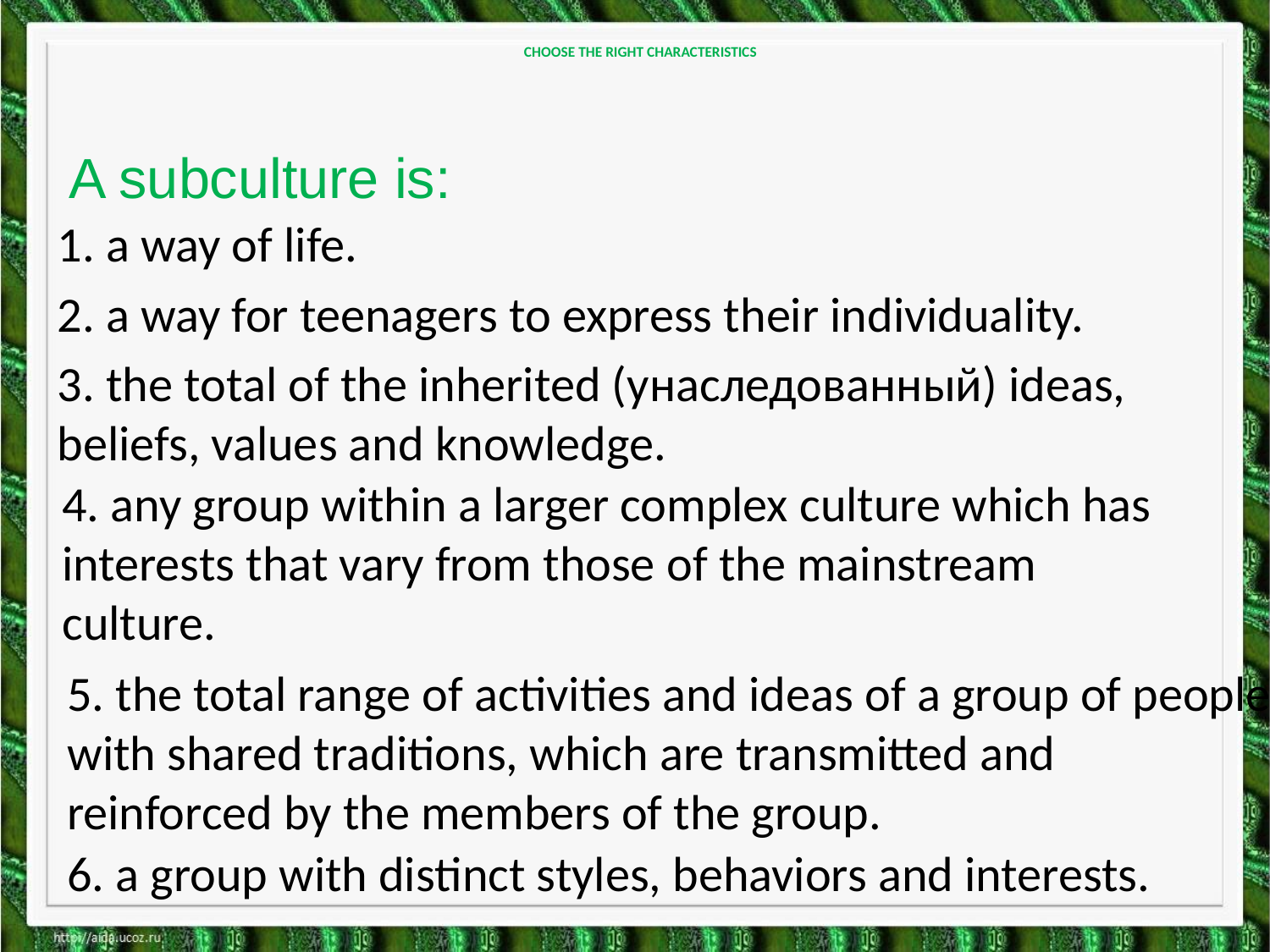

# Choose the right characteristics
A subculture is:
1. a way of life.
2. a way for teenagers to express their individuality.
3. the total of the inherited (унаследованный) ideas, beliefs, values and knowledge.
4. any group within a larger complex culture which has interests that vary from those of the mainstream culture.
5. the total range of activities and ideas of a group of people with shared traditions, which are transmitted and reinforced by the members of the group.
6. a group with distinct styles, behaviors and interests.